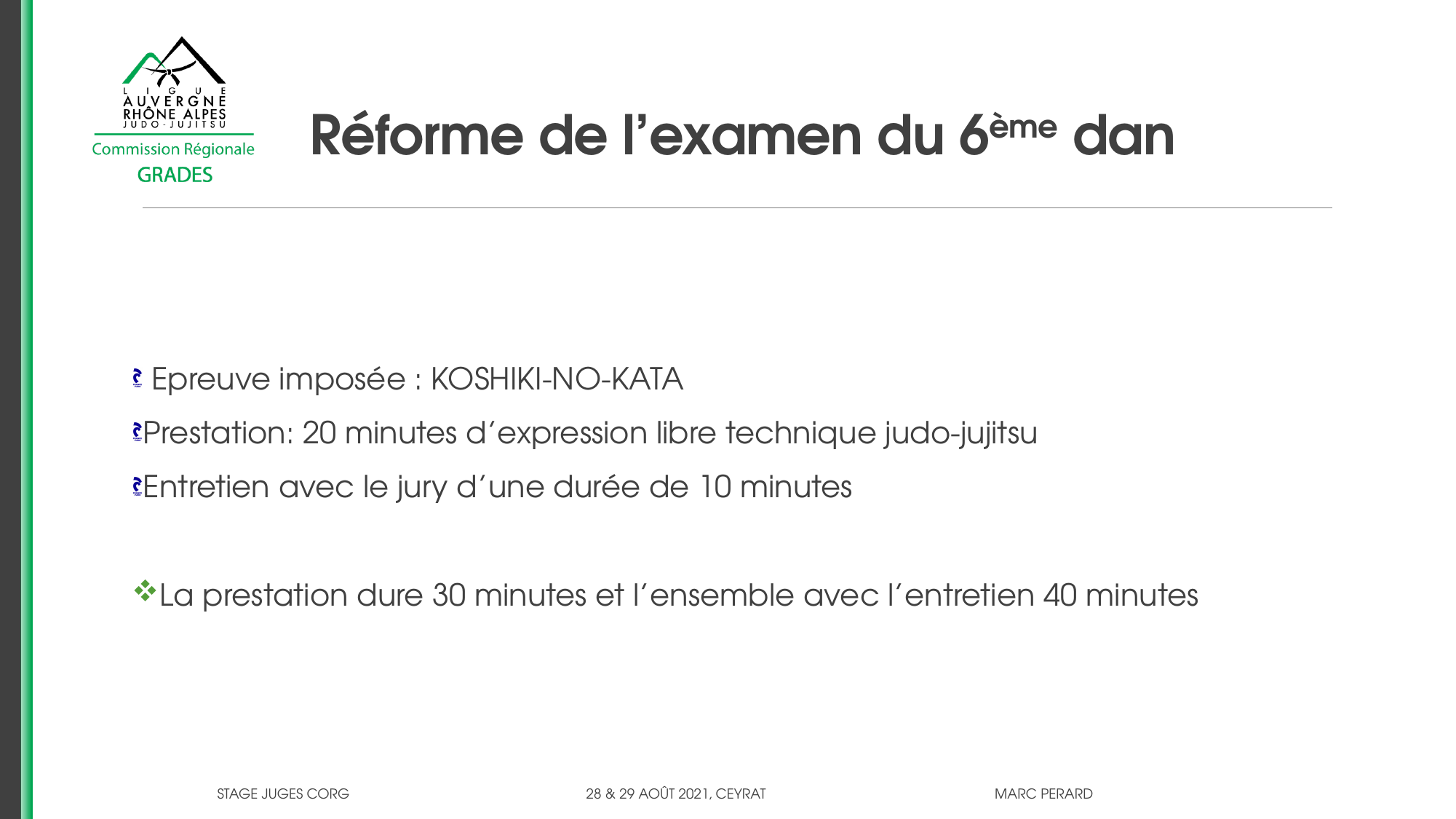

# Réforme de l’examen du 6ème dan
 Epreuve imposée : KOSHIKI-NO-KATA
Prestation: 20 minutes d’expression libre technique judo-jujitsu
Entretien avec le jury d’une durée de 10 minutes

La prestation dure 30 minutes et l’ensemble avec l’entretien 40 minutes

Stage juges CORG                                                              28 & 29 Août 2021, CEYRAT                                                            Marc PERARD